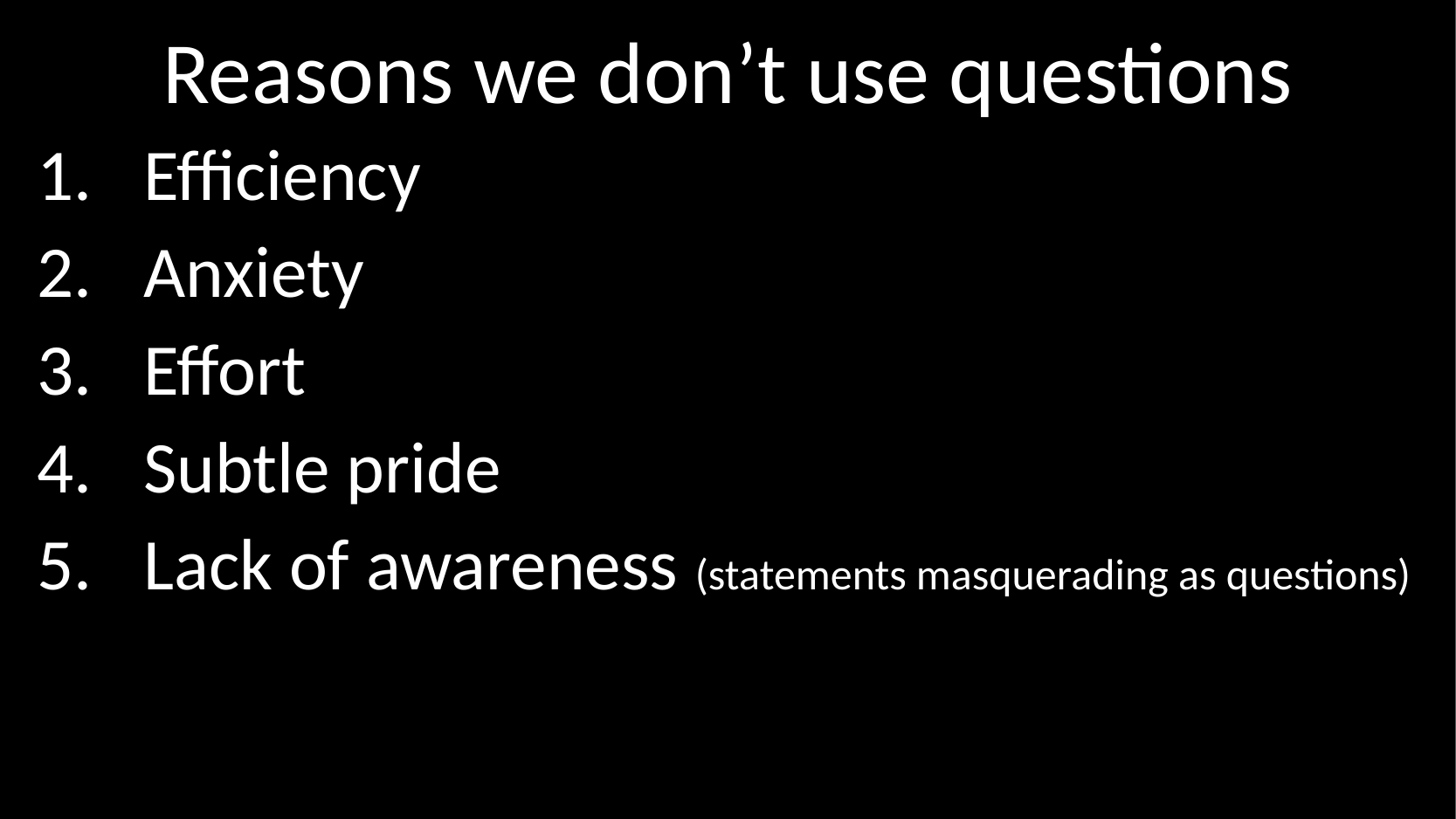

# Reasons we don’t use questions
Efficiency
Anxiety
Effort
Subtle pride
Lack of awareness (statements masquerading as questions)